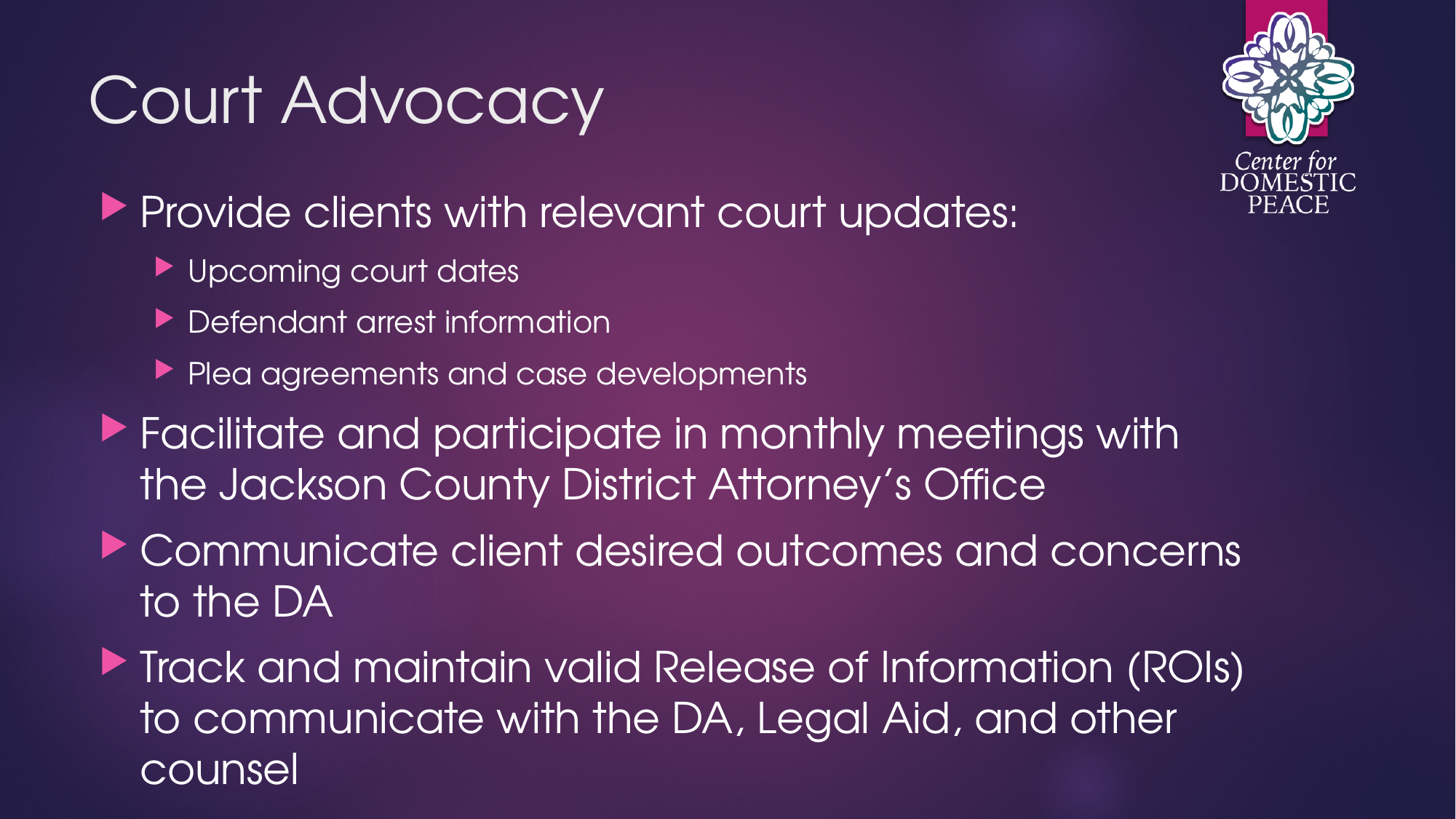

# Court Advocacy
Provide clients with relevant court updates:
Upcoming court dates
Defendant arrest information
Plea agreements and case developments
Facilitate and participate in monthly meetings with the Jackson County District Attorney’s Office
Communicate client desired outcomes and concerns to the DA
Track and maintain valid Release of Information (ROIs) to communicate with the DA, Legal Aid, and other counsel